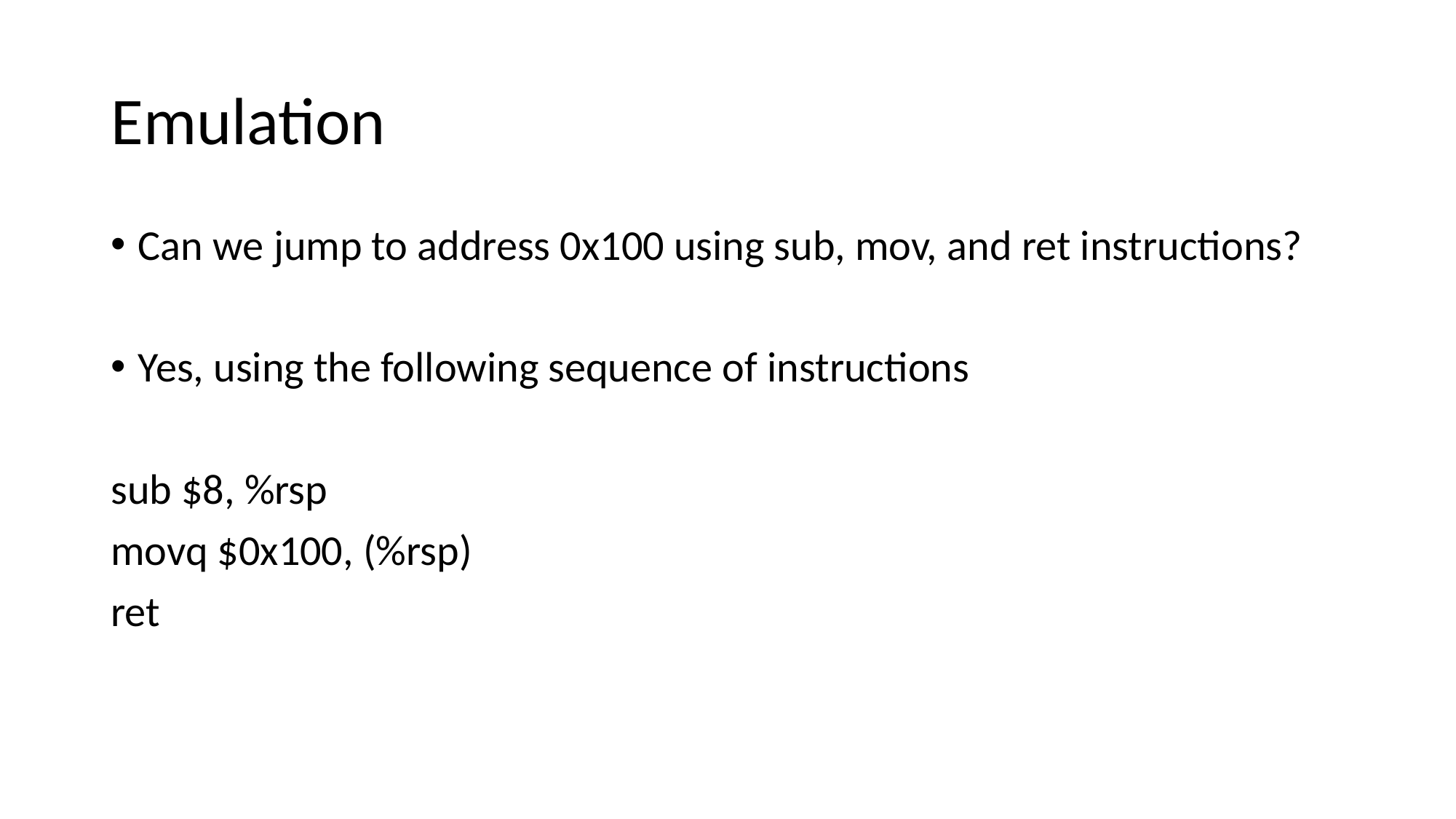

# Emulation
Can we jump to address 0x100 using sub, mov, and ret instructions?

Yes, using the following sequence of instructions

sub $8, %rsp
movq $0x100, (%rsp)
ret